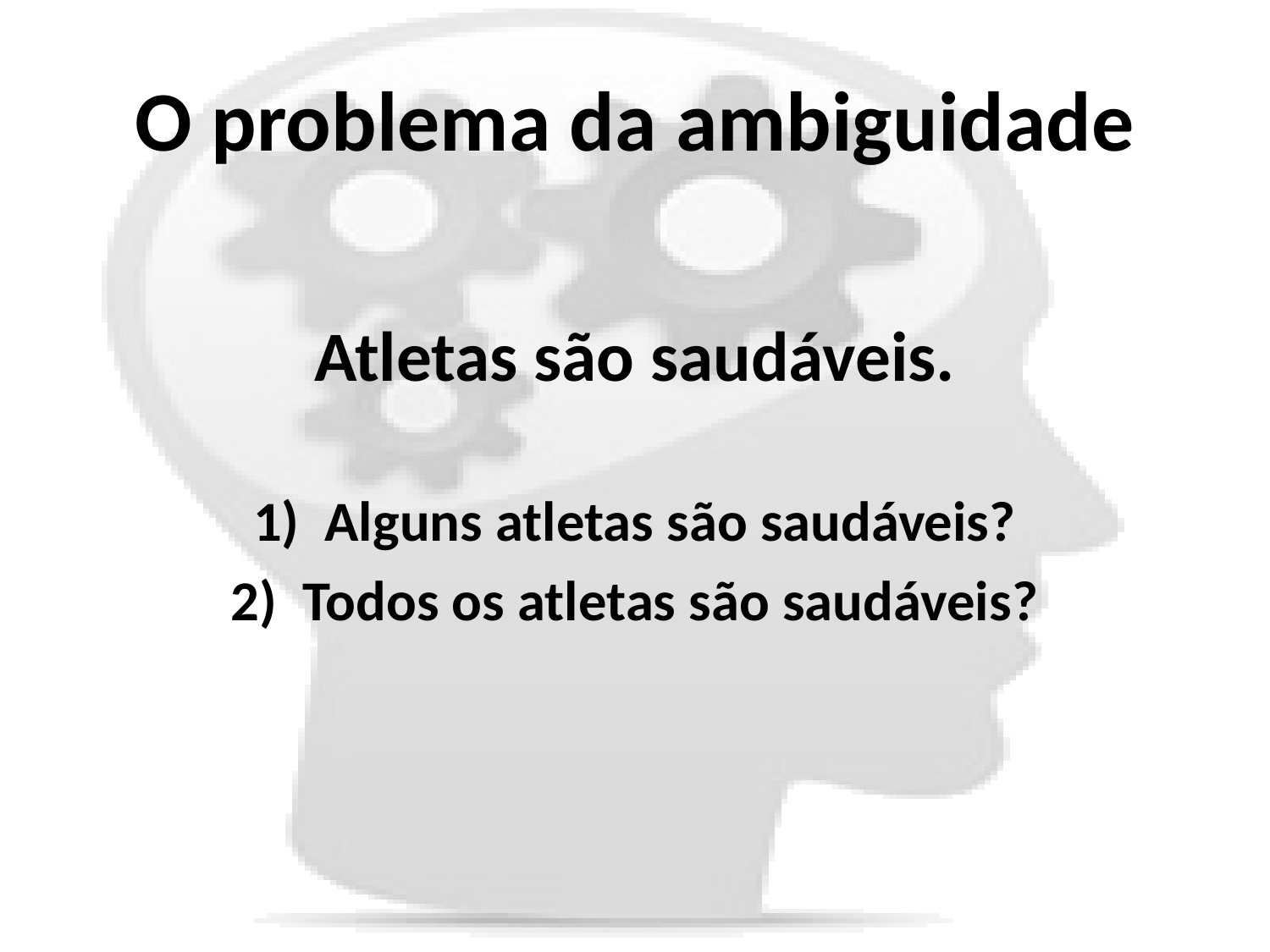

# O problema da ambiguidade

Atletas são saudáveis.

Alguns atletas são saudáveis?
Todos os atletas são saudáveis?